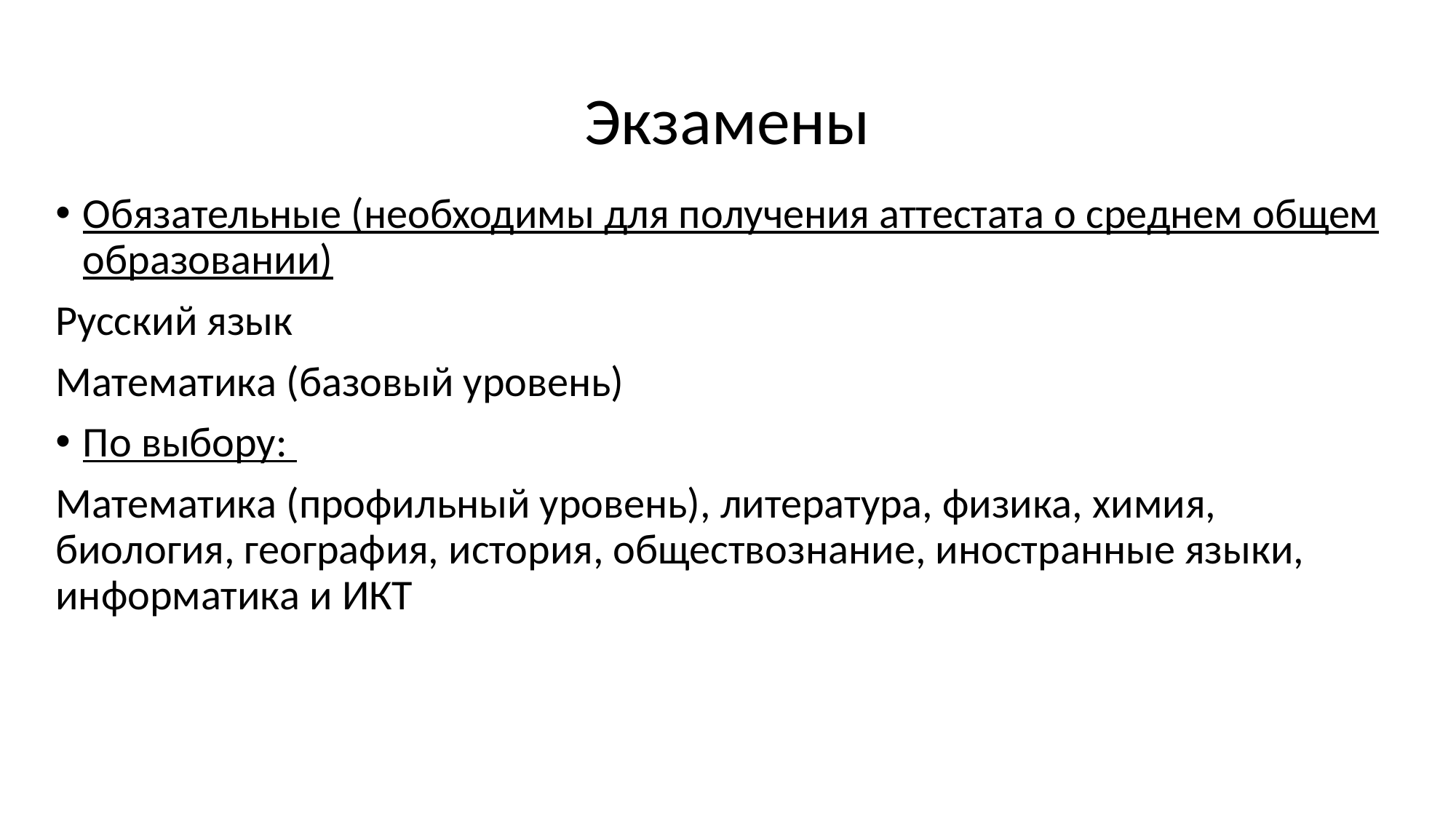

# Экзамены
Обязательные (необходимы для получения аттестата о среднем общем образовании)
Русский язык
Математика (базовый уровень)
По выбору:
Математика (профильный уровень), литература, физика, химия, биология, география, история, обществознание, иностранные языки, информатика и ИКТ